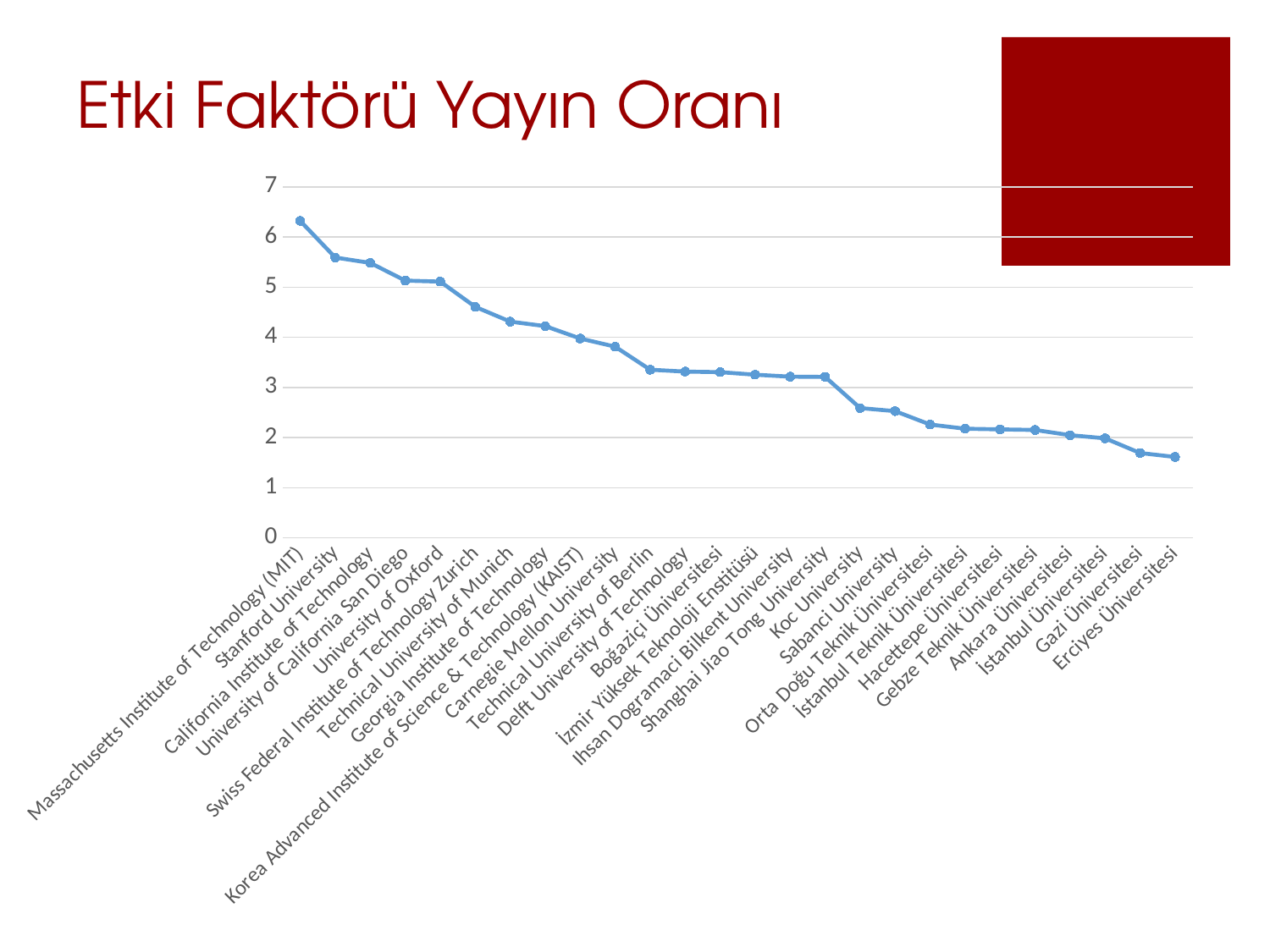

# Etki Faktörü Yayın Oranı

### Chart

| Category | EF / Yayın Oranı |
|---|---|
| Massachusetts Institute of Technology (MIT) | 6.322 |
| Stanford University | 5.592 |
| California Institute of Technology | 5.484 |
| University of California San Diego | 5.132 |
| University of Oxford | 5.112 |
| Swiss Federal Institute of Technology Zurich | 4.608 |
| Technical University of Munich | 4.313 |
| Georgia Institute of Technology | 4.224 |
| Korea Advanced Institute of Science & Technology (KAIST) | 3.976 |
| Carnegie Mellon University | 3.814 |
| Technical University of Berlin | 3.354 |
| Delft University of Technology | 3.317 |
| Boğaziçi Üniversitesi | 3.306 |
| İzmir Yüksek Teknoloji Enstitüsü | 3.255 |
| Ihsan Dogramaci Bilkent University | 3.216 |
| Shanghai Jiao Tong University | 3.211 |
| Koc University | 2.589 |
| Sabanci University | 2.528 |
| Orta Doğu Teknik Üniversitesi | 2.261 |
| İstanbul Teknik Üniversitesi | 2.177 |
| Hacettepe Üniversitesi | 2.164 |
| Gebze Teknik Üniversitesi | 2.152 |
| Ankara Üniversitesi | 2.049 |
| İstanbul Üniversitesi | 1.986 |
| Gazi Üniversitesi | 1.693 |
| Erciyes Üniversitesi | 1.614 |